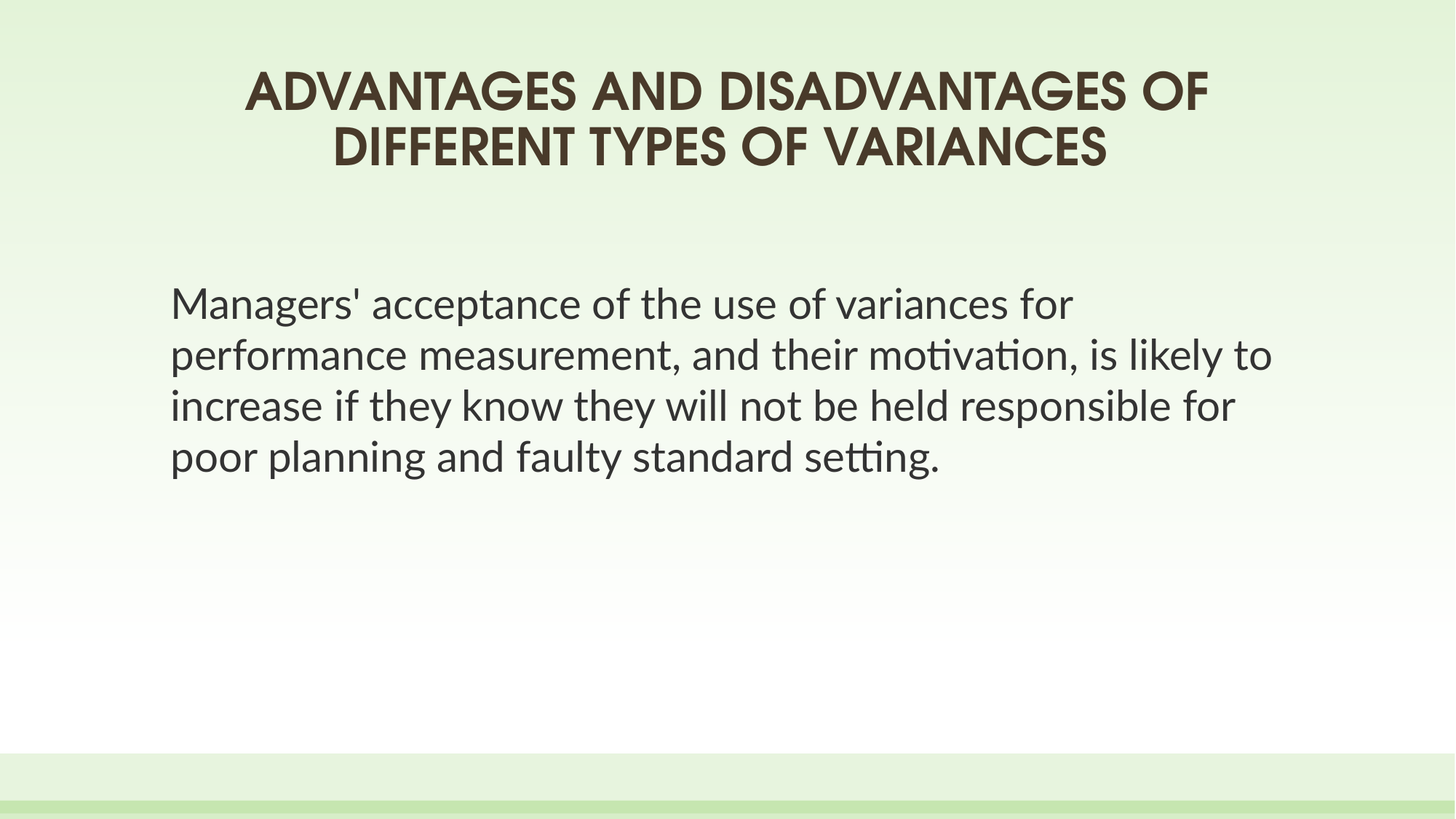

# ADVANTAGES AND DISADVANTAGES OF DIFFERENT TYPES OF VARIANCES
Managers' acceptance of the use of variances for performance measurement, and their motivation, is likely to increase if they know they will not be held responsible for poor planning and faulty standard setting.